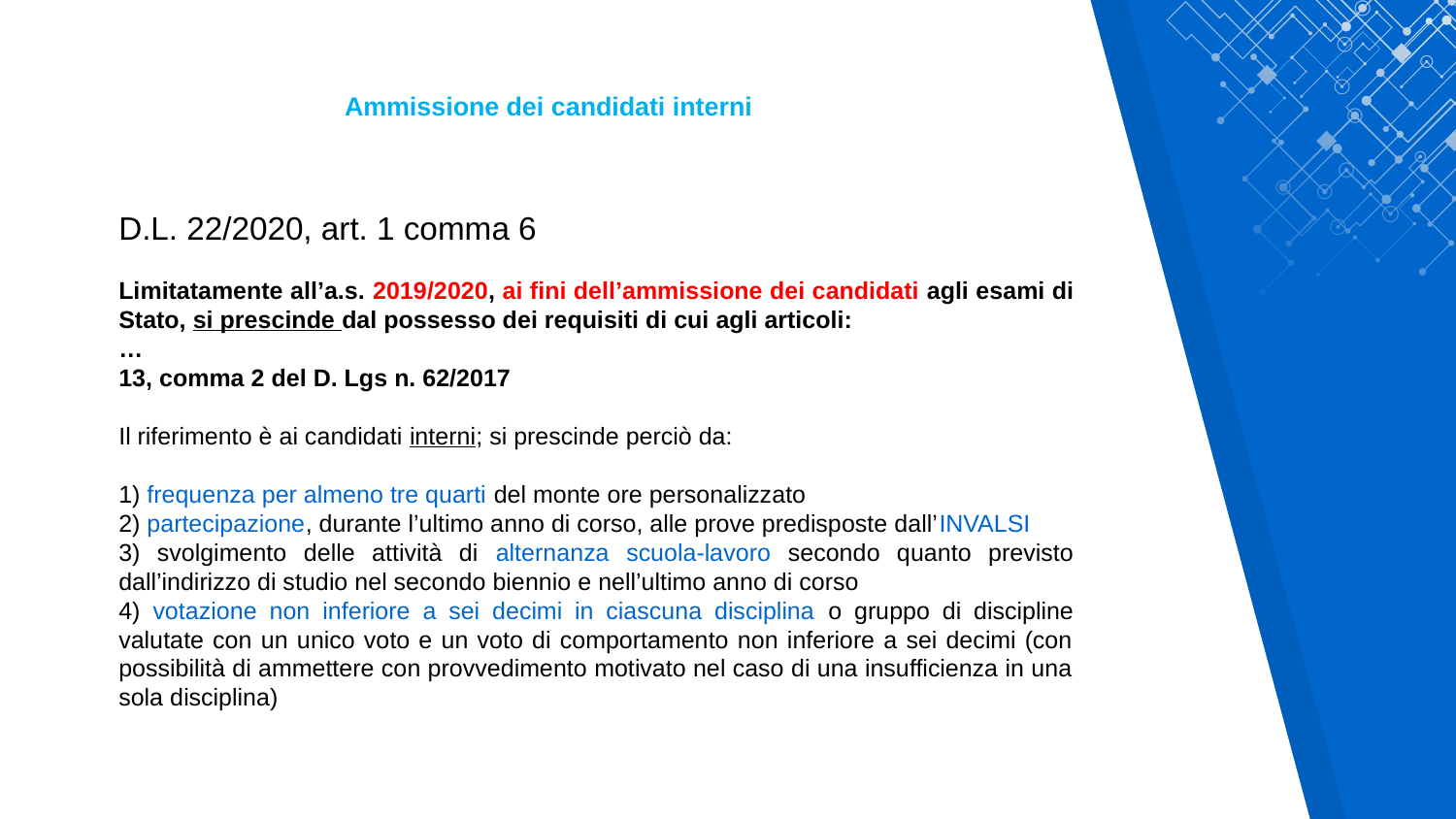

Ammissione dei candidati interni

D.L. 22/2020, art. 1 comma 6

Limitatamente all’a.s. 2019/2020, ai fini dell’ammissione dei candidati agli esami di Stato, si prescinde dal possesso dei requisiti di cui agli articoli:
…
13, comma 2 del D. Lgs n. 62/2017

Il riferimento è ai candidati interni; si prescinde perciò da:

1) frequenza per almeno tre quarti del monte ore personalizzato
2) partecipazione, durante l’ultimo anno di corso, alle prove predisposte dall’INVALSI
3) svolgimento delle attività di alternanza scuola-lavoro secondo quanto previsto dall’indirizzo di studio nel secondo biennio e nell’ultimo anno di corso
4) votazione non inferiore a sei decimi in ciascuna disciplina o gruppo di discipline valutate con un unico voto e un voto di comportamento non inferiore a sei decimi (con possibilità di ammettere con provvedimento motivato nel caso di una insufficienza in una sola disciplina)
3